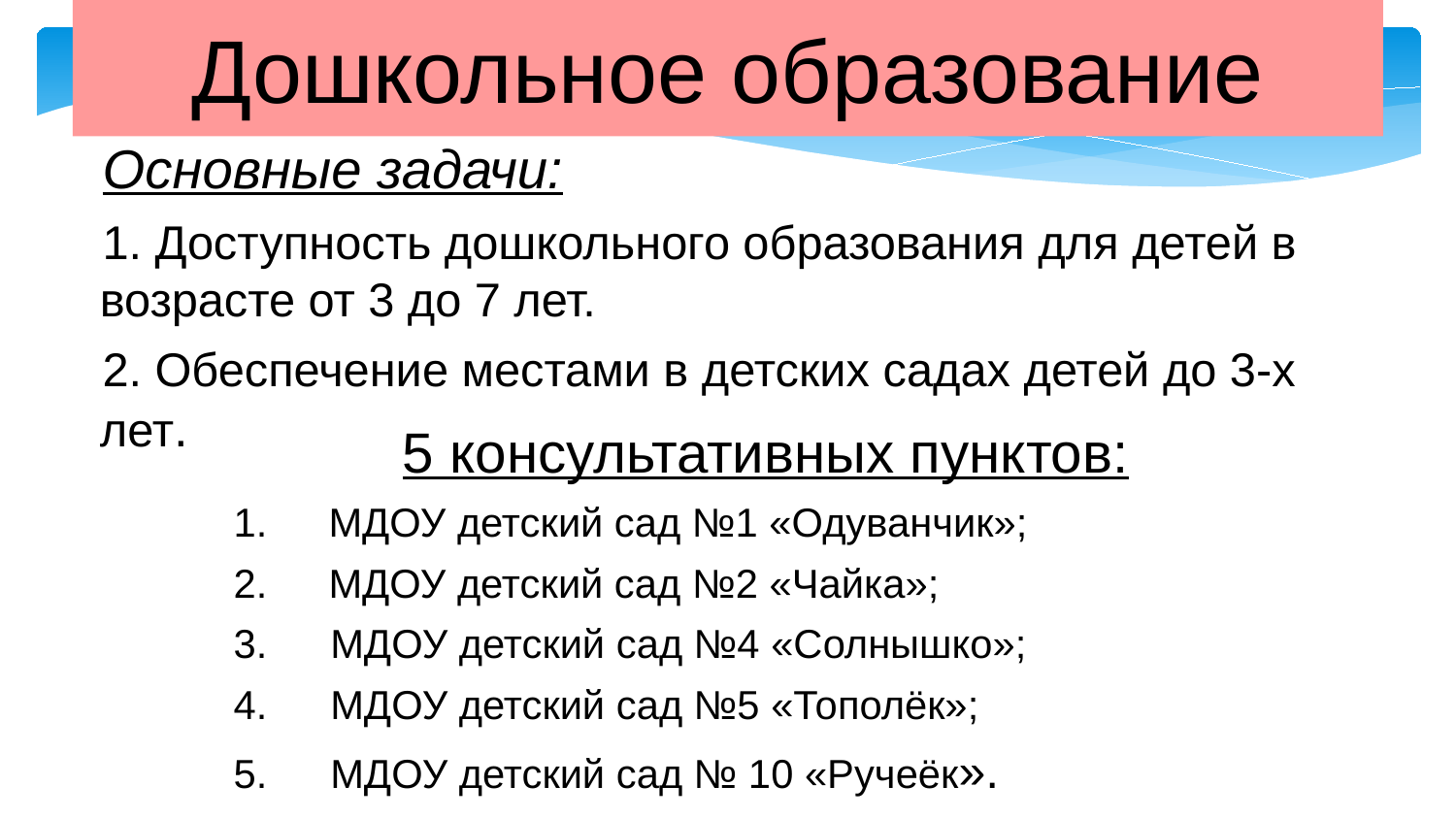

Дошкольное образование
Основные задачи:
1. Доступность дошкольного образования для детей в возрасте от 3 до 7 лет.
2. Обеспечение местами в детских садах детей до 3-х лет.

5 консультативных пунктов:
  МДОУ детский сад №1 «Одуванчик»;
  МДОУ детский сад №2 «Чайка»;
МДОУ детский сад №4 «Солнышко»;
МДОУ детский сад №5 «Тополёк»;
МДОУ детский сад № 10 «Ручеёк».